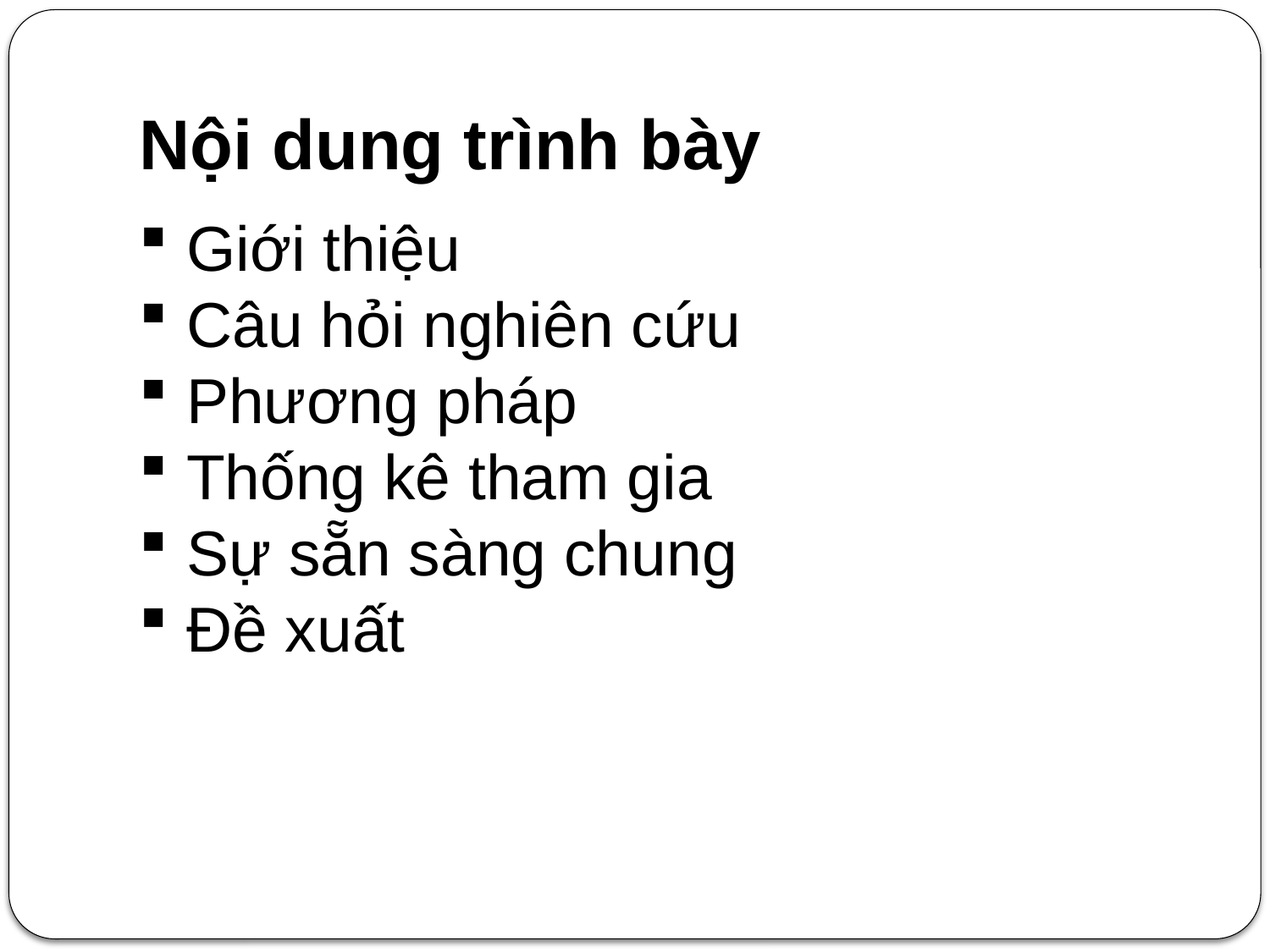

# Nội dung trình bày
 Giới thiệu
 Câu hỏi nghiên cứu
 Phương pháp
 Thống kê tham gia
 Sự sẵn sàng chung
 Đề xuất